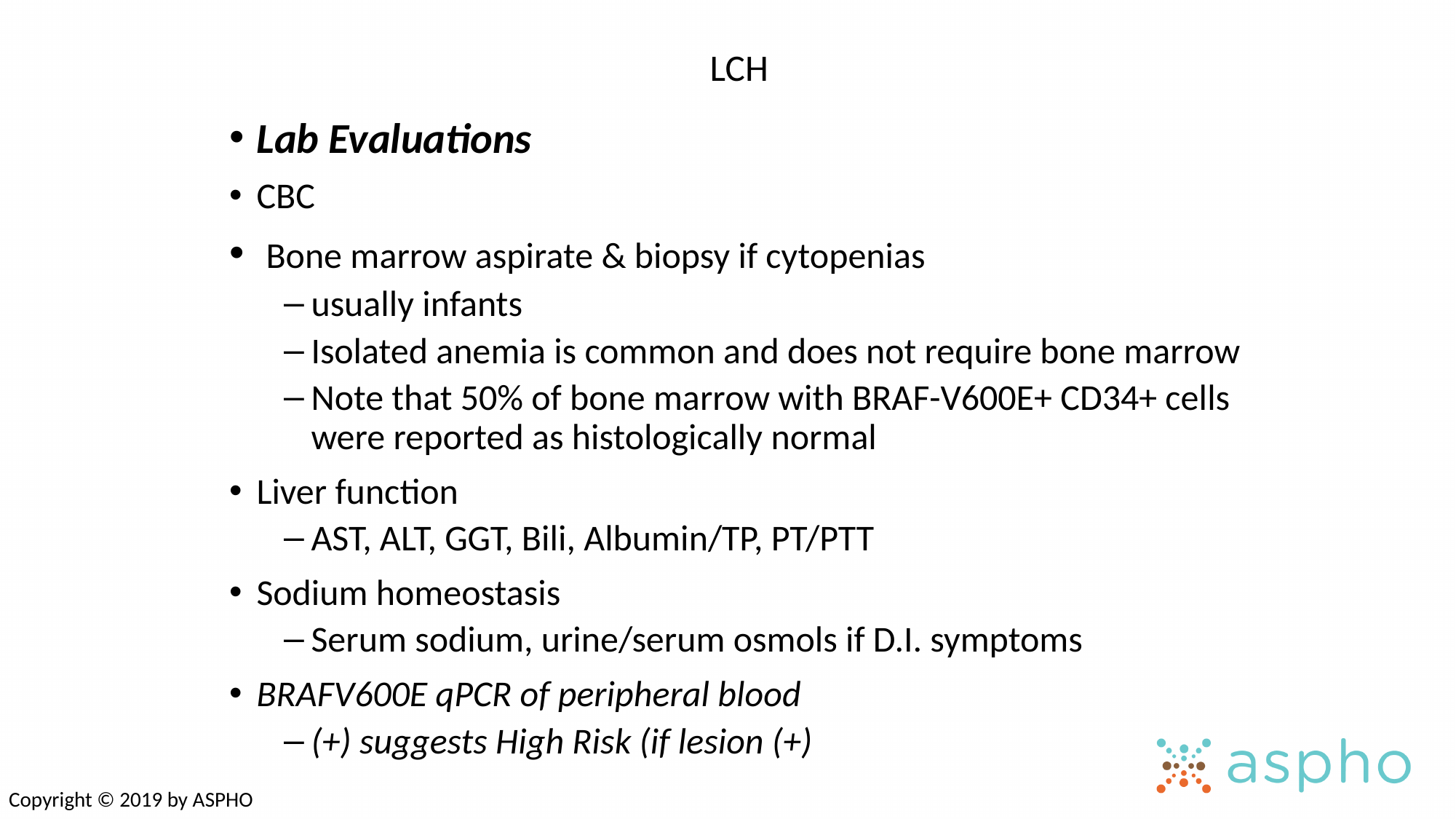

# LCH
Lab Evaluations
CBC
 Bone marrow aspirate & biopsy if cytopenias
usually infants
Isolated anemia is common and does not require bone marrow
Note that 50% of bone marrow with BRAF-V600E+ CD34+ cells were reported as histologically normal
Liver function
AST, ALT, GGT, Bili, Albumin/TP, PT/PTT
Sodium homeostasis
Serum sodium, urine/serum osmols if D.I. symptoms
BRAFV600E qPCR of peripheral blood
(+) suggests High Risk (if lesion (+)

Copyright © 2019 by ASPHO